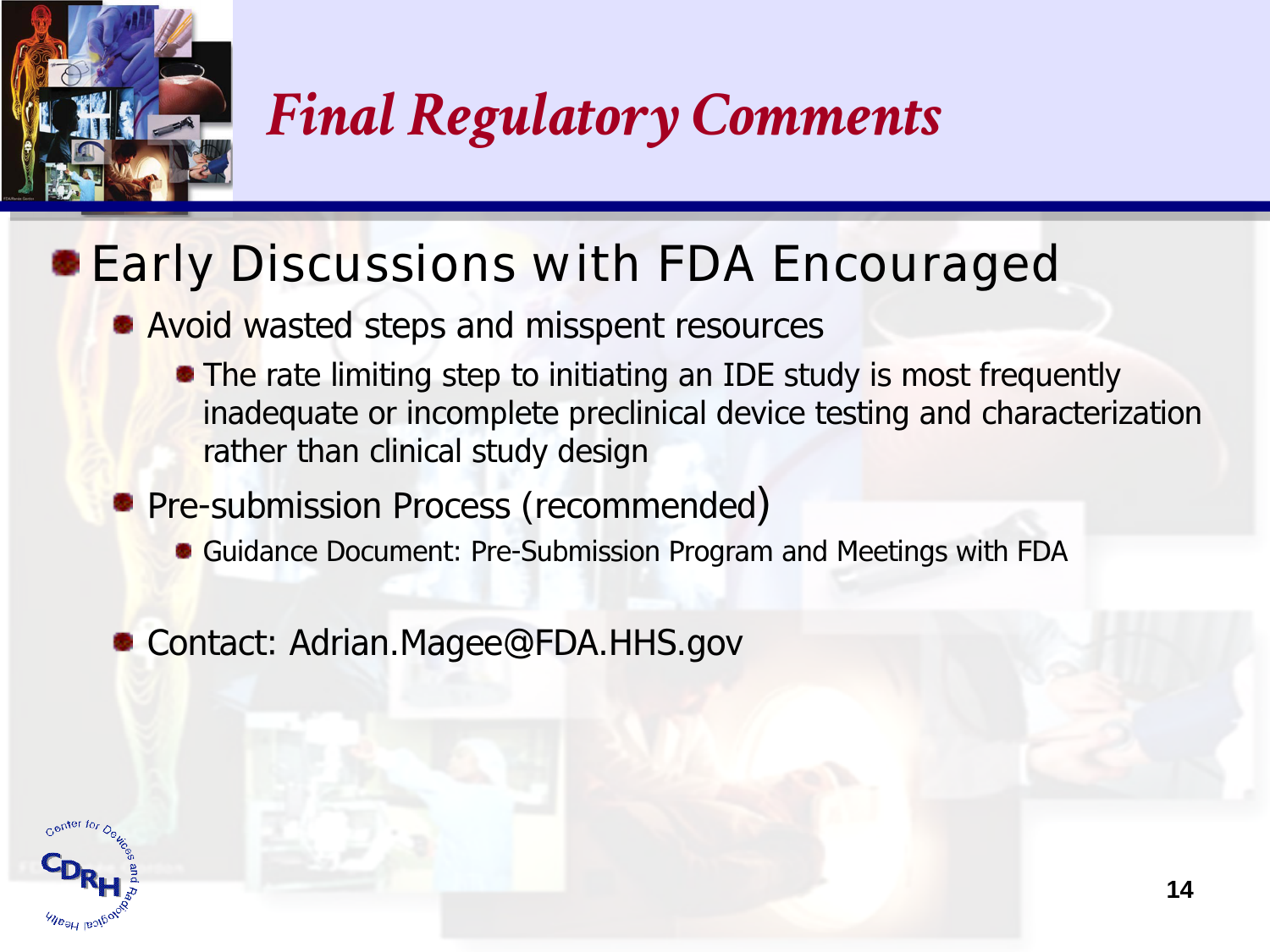

# Final Regulatory Comments
Early Discussions with FDA Encouraged
Avoid wasted steps and misspent resources
The rate limiting step to initiating an IDE study is most frequently inadequate or incomplete preclinical device testing and characterization rather than clinical study design
Pre-submission Process (recommended)
Guidance Document: Pre-Submission Program and Meetings with FDA

Contact: Adrian.Magee@FDA.HHS.gov
14